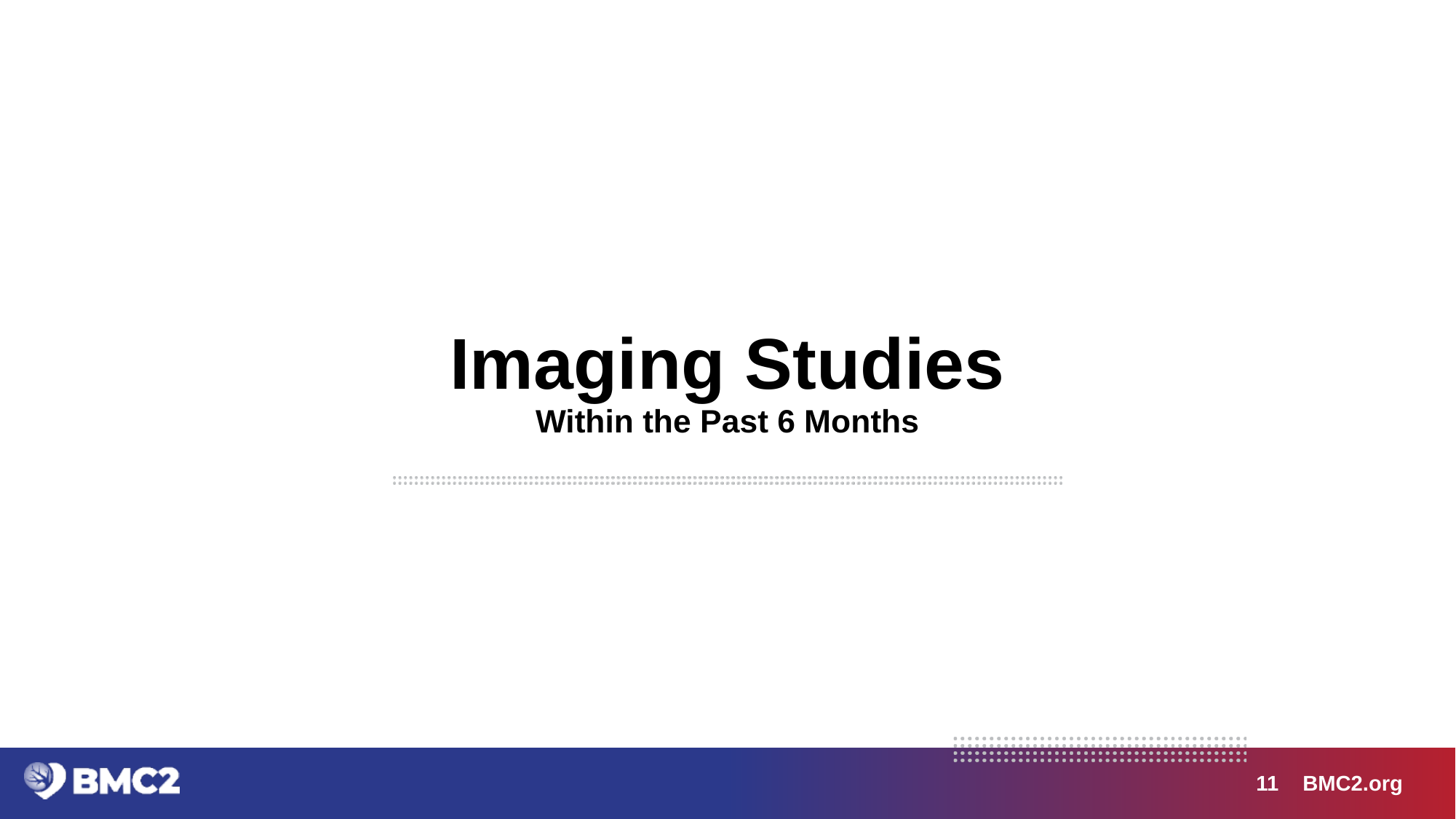

# Imaging Studies Within the Past 6 Months